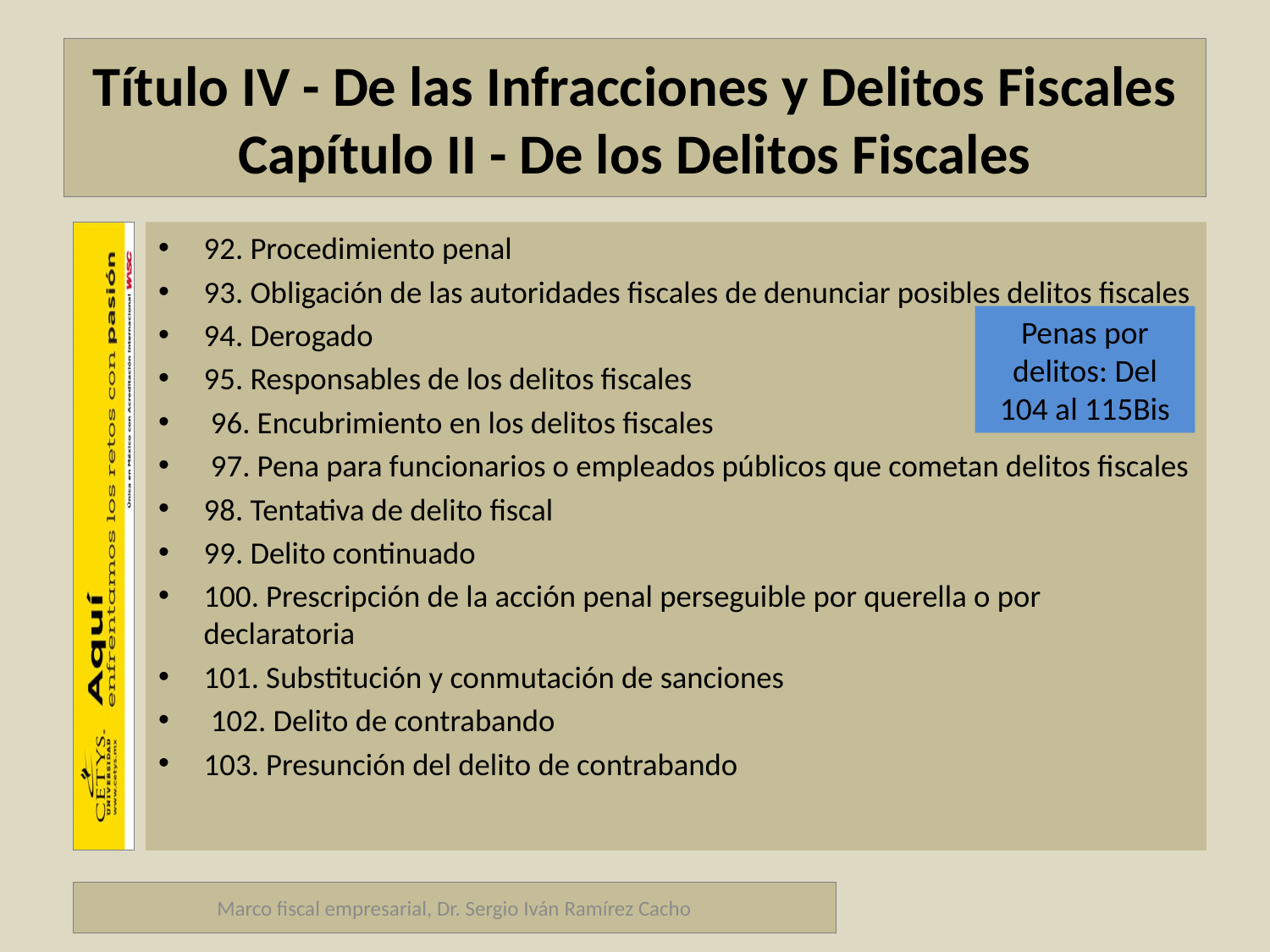

# Título IV - De las Infracciones y Delitos Fiscales Capítulo II - De los Delitos Fiscales
92. Procedimiento penal
93. Obligación de las autoridades fiscales de denunciar posibles delitos fiscales
94. Derogado
95. Responsables de los delitos fiscales
 96. Encubrimiento en los delitos fiscales
 97. Pena para funcionarios o empleados públicos que cometan delitos fiscales
98. Tentativa de delito fiscal
99. Delito continuado
100. Prescripción de la acción penal perseguible por querella o por declaratoria
101. Substitución y conmutación de sanciones
 102. Delito de contrabando
103. Presunción del delito de contrabando
Penas por delitos: Del 104 al 115Bis
Marco fiscal empresarial, Dr. Sergio Iván Ramírez Cacho